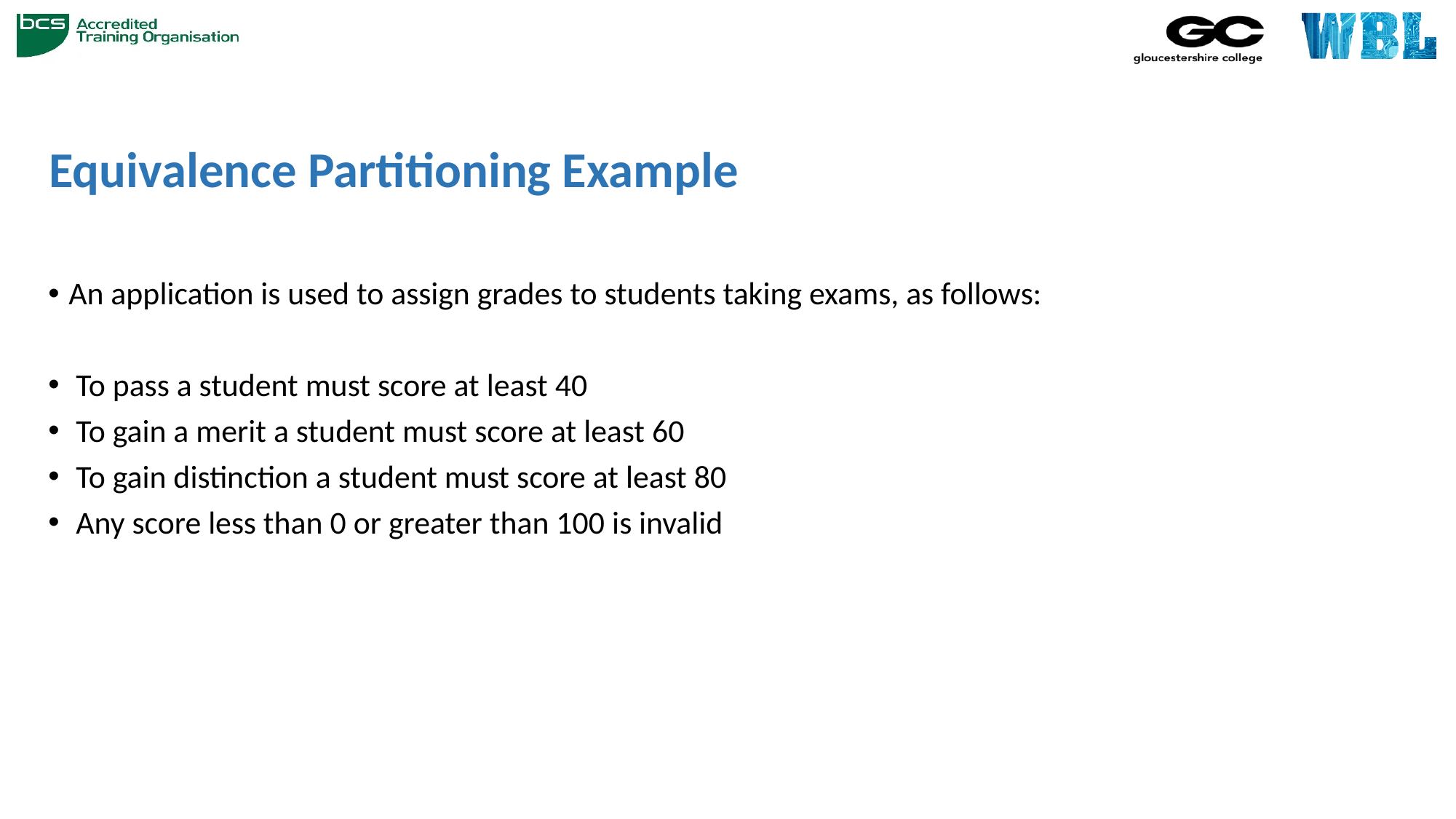

# Equivalence Partitioning Example
An application is used to assign grades to students taking exams, as follows:

 To pass a student must score at least 40
 To gain a merit a student must score at least 60
 To gain distinction a student must score at least 80
 Any score less than 0 or greater than 100 is invalid